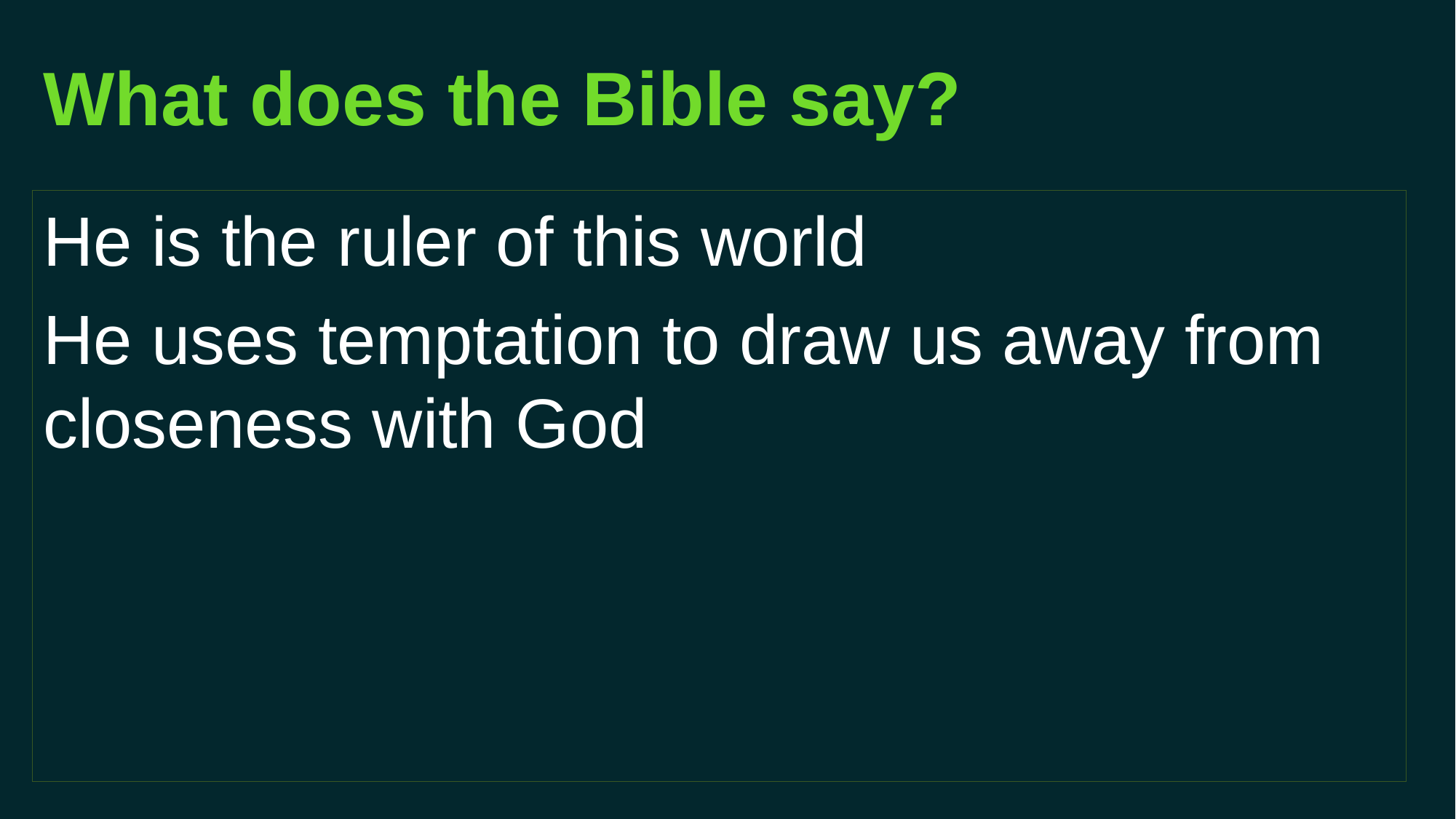

# What does the Bible say?
He is the ruler of this world
He uses temptation to draw us away from closeness with God